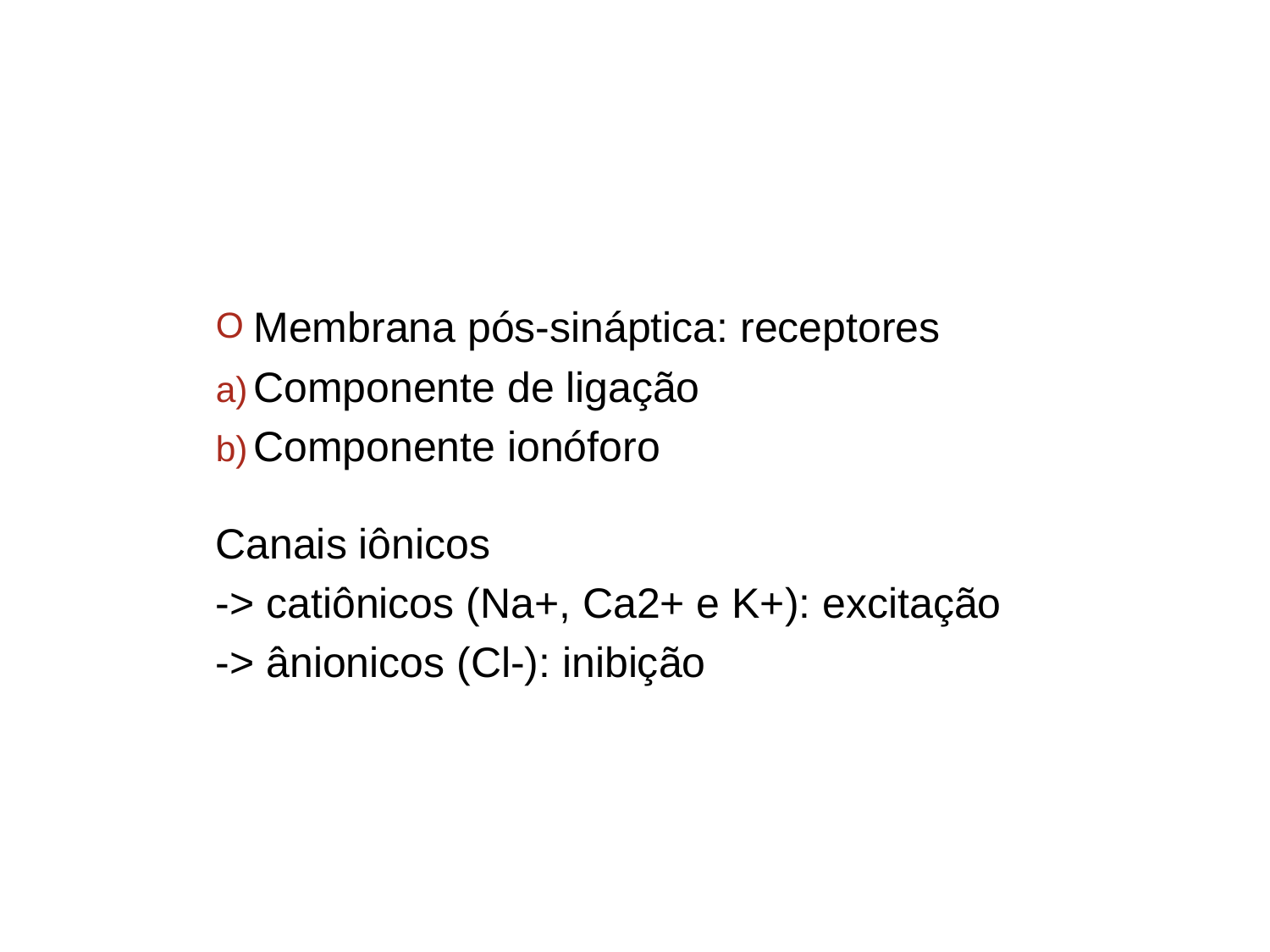

#
Membrana pós-sináptica: receptores
Componente de ligação
Componente ionóforo

Canais iônicos
-> catiônicos (Na+, Ca2+ e K+): excitação
-> ânionicos (Cl-): inibição